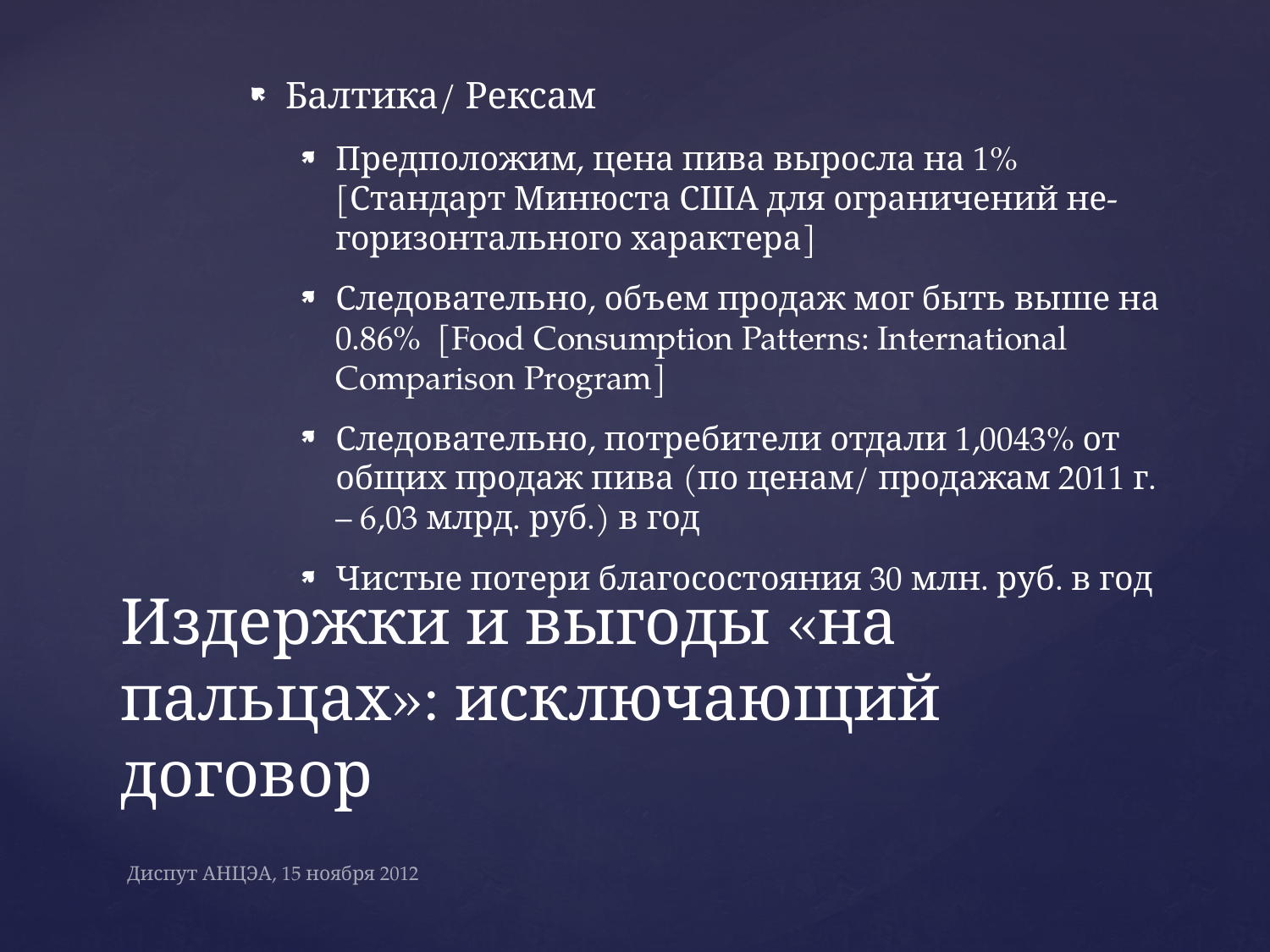

Балтика/ Рексам
Предположим, цена пива выросла на 1% [Стандарт Минюста США для ограничений не-горизонтального характера]
Следовательно, объем продаж мог быть выше на 0.86%  [Food Consumption Patterns: International Comparison Program]
Следовательно, потребители отдали 1,0043% от общих продаж пива (по ценам/ продажам 2011 г. – 6,03 млрд. руб.) в год
Чистые потери благосостояния 30 млн. руб. в год

# Издержки и выгоды «на пальцах»: исключающий договор
Диспут АНЦЭА, 15 ноября 2012